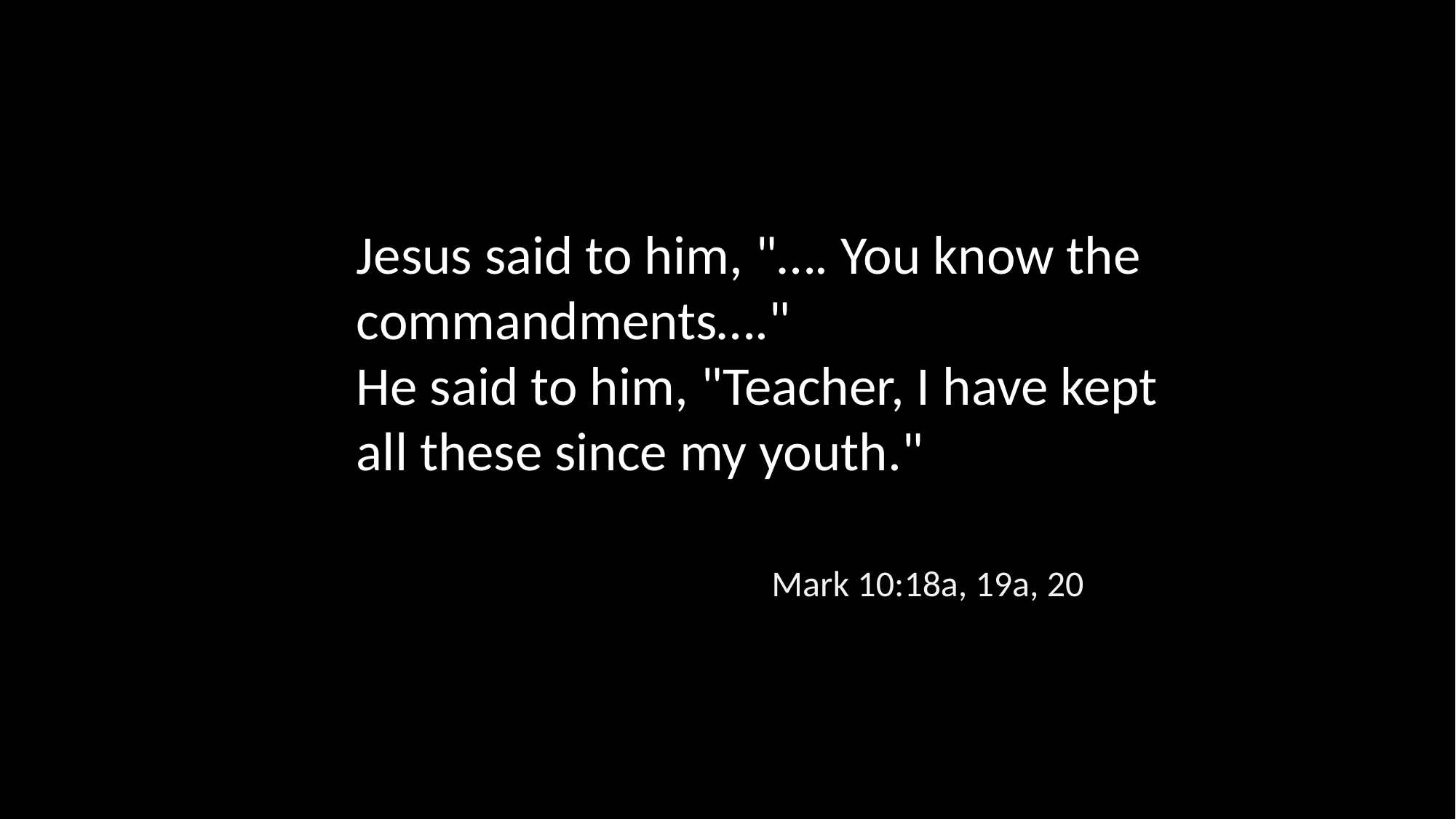

Jesus said to him, "…. You know the commandments…."
He said to him, "Teacher, I have kept all these since my youth."

Mark 10:18a, 19a, 20